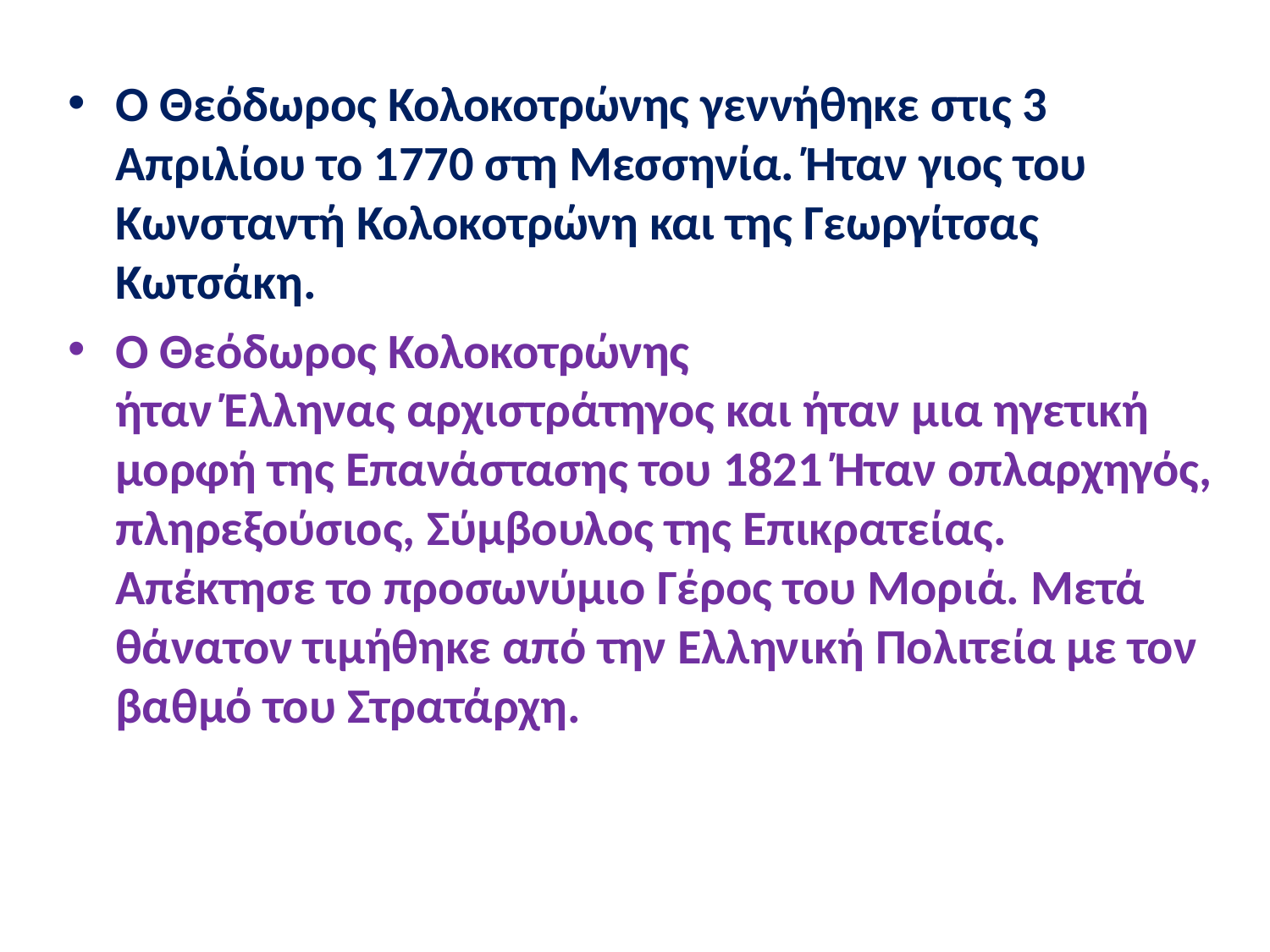

Ο Θεόδωρος Κολοκοτρώνης γεννήθηκε στις 3 Απριλίου το 1770 στη Μεσσηνία. Ήταν γιος του Κωνσταντή Κολοκοτρώνη και της Γεωργίτσας Κωτσάκη.
Ο Θεόδωρος Κολοκοτρώνης ήταν Έλληνας αρχιστράτηγος και ήταν μια ηγετική μορφή της Επανάστασης του 1821 Ήταν οπλαρχηγός, πληρεξούσιος, Σύμβουλος της Επικρατείας. Απέκτησε το προσωνύμιο Γέρος του Μοριά. Μετά θάνατον τιμήθηκε από την Ελληνική Πολιτεία με τον βαθμό του Στρατάρχη.